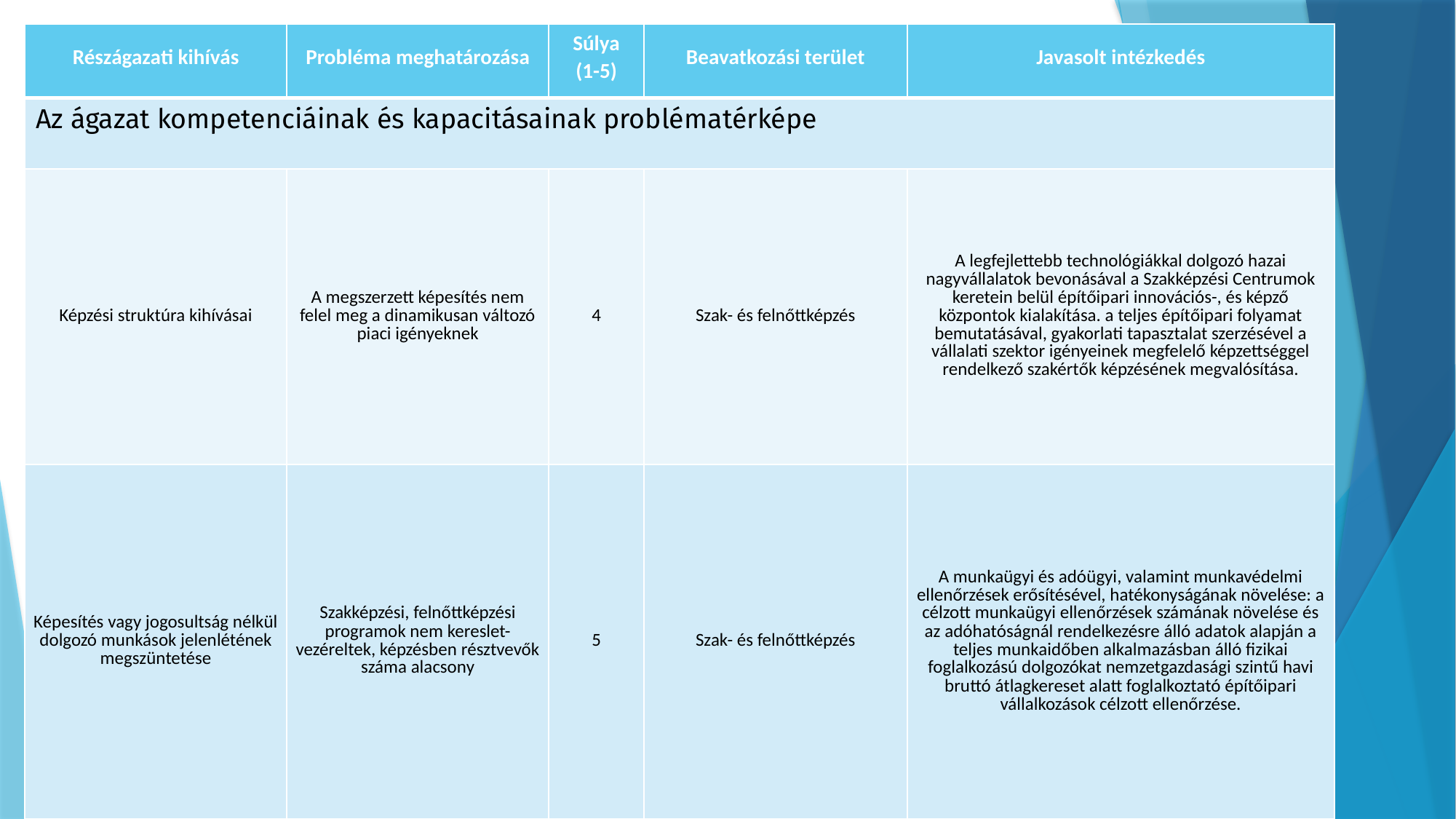

| Részágazati kihívás | Probléma meghatározása | Súlya (1-5) | Beavatkozási terület | Javasolt intézkedés |
| --- | --- | --- | --- | --- |
| Az ágazat kompetenciáinak és kapacitásainak problématérképe |  |  |  |  |
| Képzési struktúra kihívásai | A megszerzett képesítés nem felel meg a dinamikusan változó piaci igényeknek | 4 | Szak- és felnőttképzés | A legfejlettebb technológiákkal dolgozó hazai nagyvállalatok bevonásával a Szakképzési Centrumok keretein belül építőipari innovációs-, és képző központok kialakítása. a teljes építőipari folyamat bemutatásával, gyakorlati tapasztalat szerzésével a vállalati szektor igényeinek megfelelő képzettséggel rendelkező szakértők képzésének megvalósítása. |
| Képesítés vagy jogosultság nélkül dolgozó munkások jelenlétének megszüntetése | Szakképzési, felnőttképzési programok nem kereslet-vezéreltek, képzésben résztvevők száma alacsony | 5 | Szak- és felnőttképzés | A munkaügyi és adóügyi, valamint munkavédelmi ellenőrzések erősítésével, hatékonyságának növelése: a célzott munkaügyi ellenőrzések számának növelése és az adóhatóságnál rendelkezésre álló adatok alapján a teljes munkaidőben alkalmazásban álló fizikai foglalkozású dolgozókat nemzetgazdasági szintű havi bruttó átlagkereset alatt foglalkoztató építőipari vállalkozások célzott ellenőrzése. |